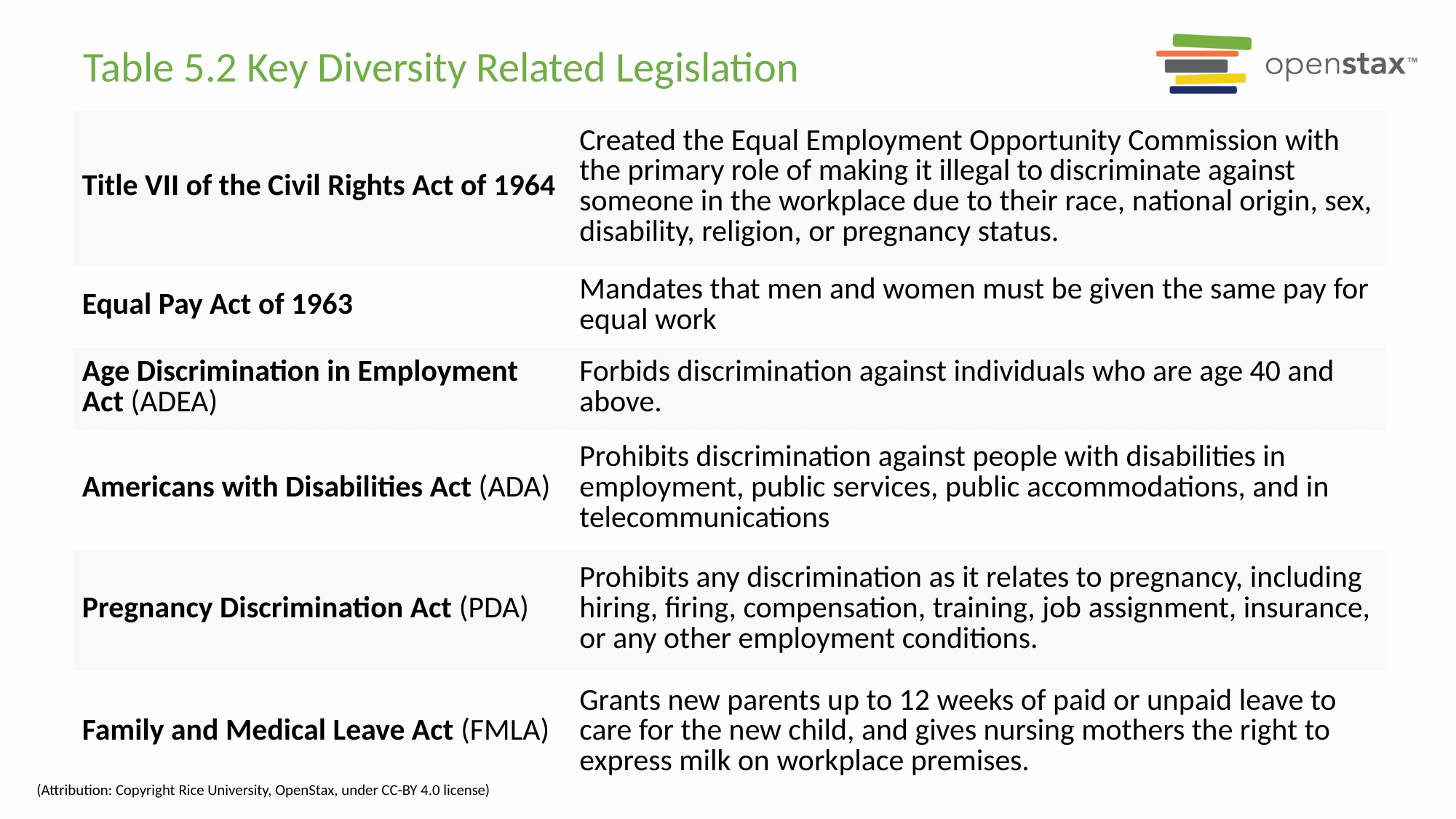

# Table 5.2 Key Diversity Related Legislation
| Title VII of the Civil Rights Act of 1964 | Created the Equal Employment Opportunity Commission with the primary role of making it illegal to discriminate against someone in the workplace due to their race, national origin, sex, disability, religion, or pregnancy status. |
| --- | --- |
| Equal Pay Act of 1963 | Mandates that men and women must be given the same pay for equal work |
| Age Discrimination in Employment Act (ADEA) | Forbids discrimination against individuals who are age 40 and above. |
| Americans with Disabilities Act (ADA) | Prohibits discrimination against people with disabilities in employment, public services, public accommodations, and in telecommunications |
| Pregnancy Discrimination Act (PDA) | Prohibits any discrimination as it relates to pregnancy, including hiring, firing, compensation, training, job assignment, insurance, or any other employment conditions. |
| Family and Medical Leave Act (FMLA) | Grants new parents up to 12 weeks of paid or unpaid leave to care for the new child, and gives nursing mothers the right to express milk on workplace premises. |
(Attribution: Copyright Rice University, OpenStax, under CC-BY 4.0 license)